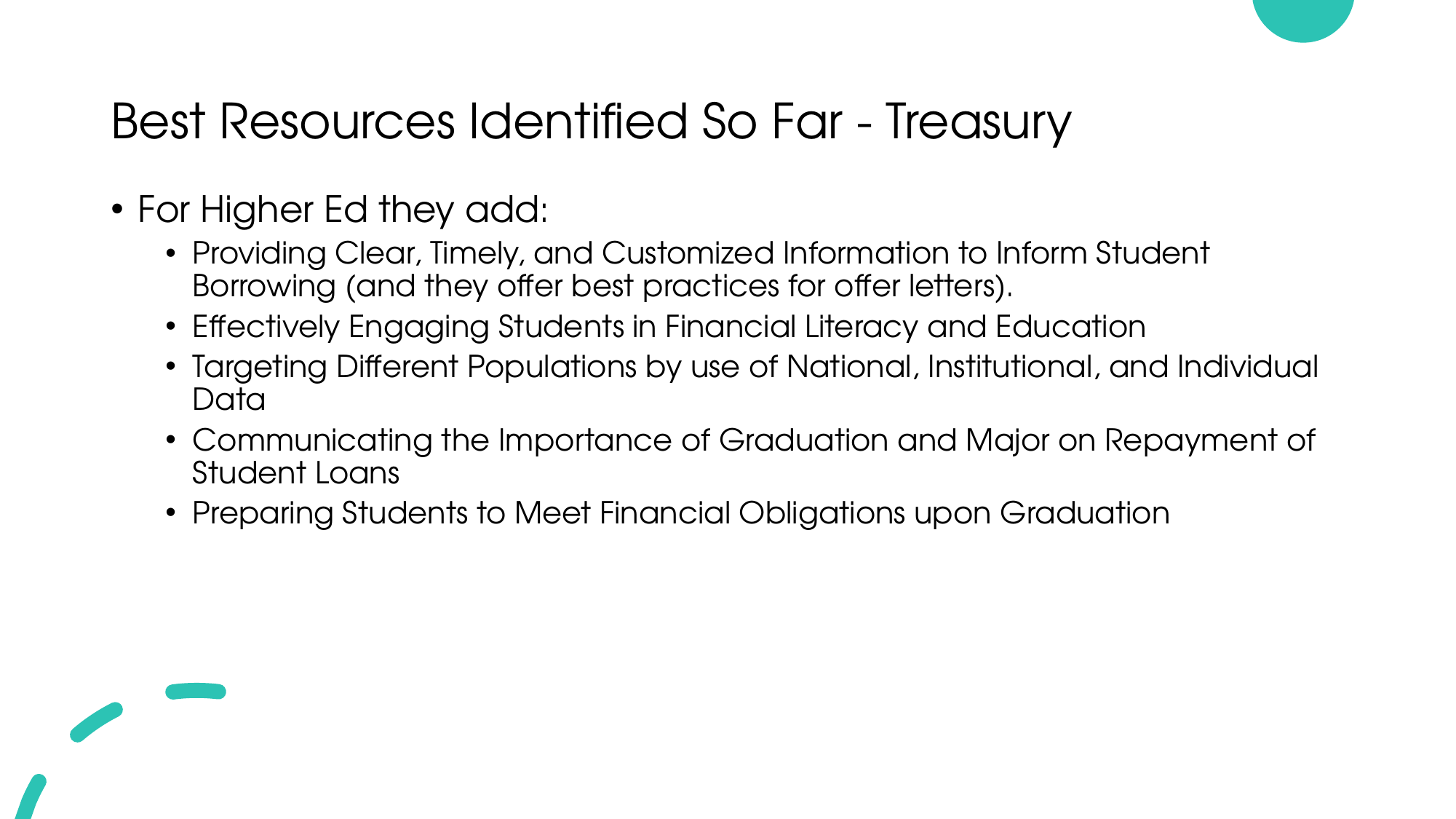

# Best Resources Identified So Far - Treasury
For Higher Ed they add:
Providing Clear, Timely, and Customized Information to Inform Student Borrowing (and they offer best practices for offer letters).
Effectively Engaging Students in Financial Literacy and Education
Targeting Different Populations by use of National, Institutional, and Individual Data
Communicating the Importance of Graduation and Major on Repayment of Student Loans
Preparing Students to Meet Financial Obligations upon Graduation